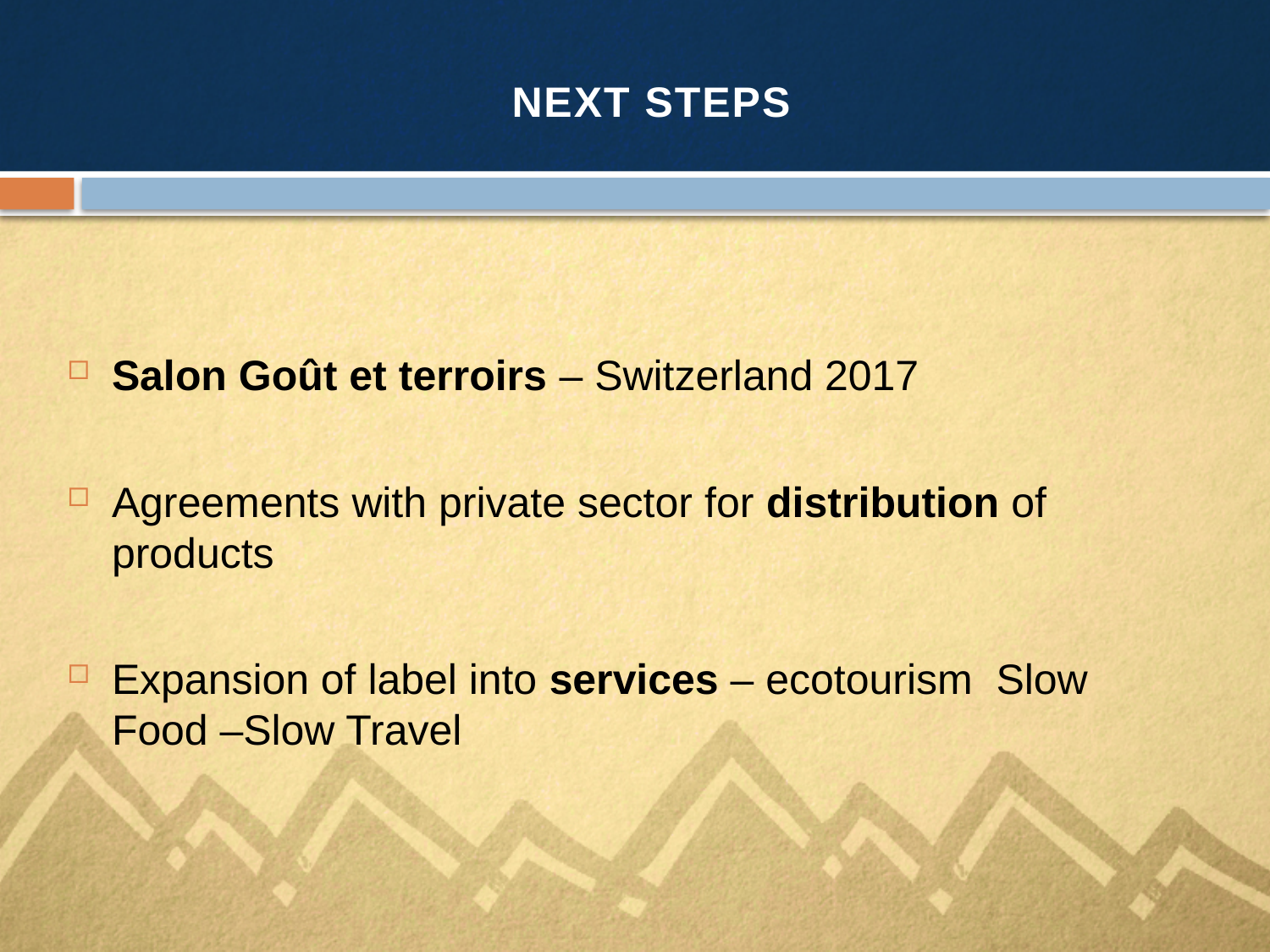

# NEXT STEPS

Salon Goût et terroirs – Switzerland 2017

Agreements with private sector for distribution of products

Expansion of label into services – ecotourism  Slow Food –Slow Travel